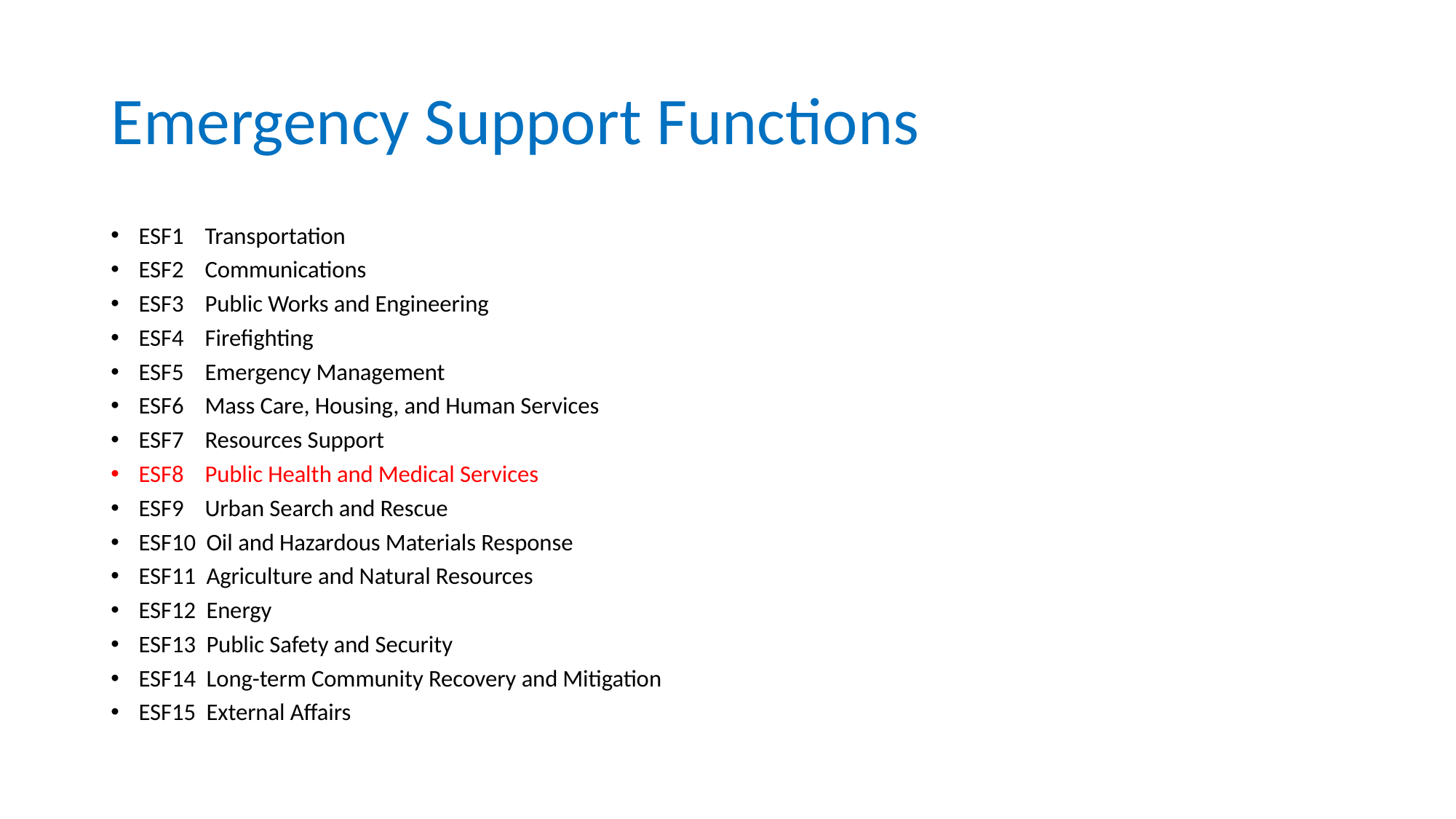

# Emergency Support Functions
ESF1    Transportation
ESF2    Communications
ESF3    Public Works and Engineering
ESF4    Firefighting
ESF5    Emergency Management
ESF6    Mass Care, Housing, and Human Services
ESF7    Resources Support
ESF8    Public Health and Medical Services
ESF9    Urban Search and Rescue
ESF10  Oil and Hazardous Materials Response
ESF11  Agriculture and Natural Resources
ESF12  Energy
ESF13  Public Safety and Security
ESF14  Long-term Community Recovery and Mitigation
ESF15  External Affairs